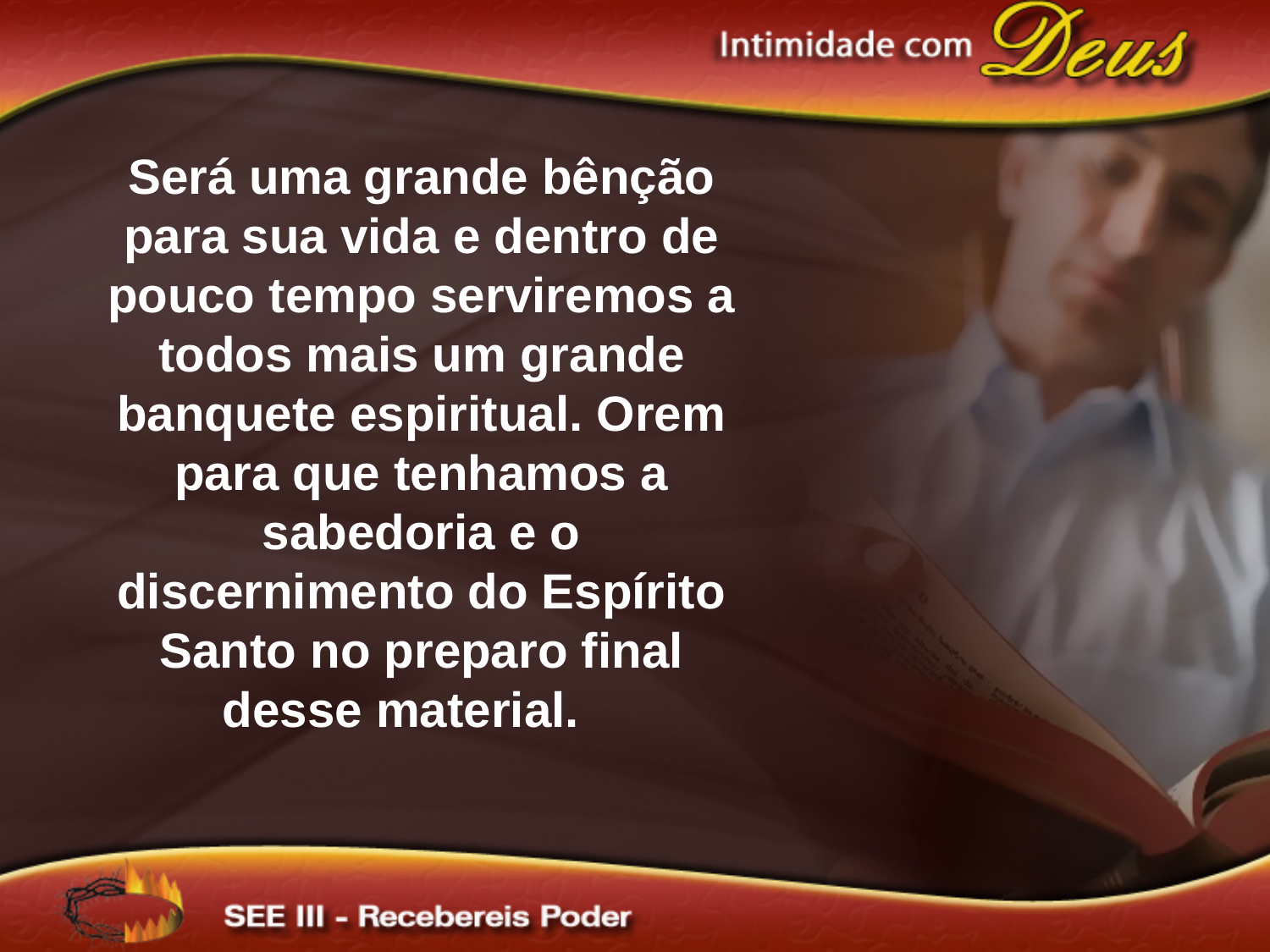

Será uma grande bênção para sua vida e dentro de pouco tempo serviremos a todos mais um grande banquete espiritual. Orem para que tenhamos a sabedoria e o discernimento do Espírito Santo no preparo final desse material.